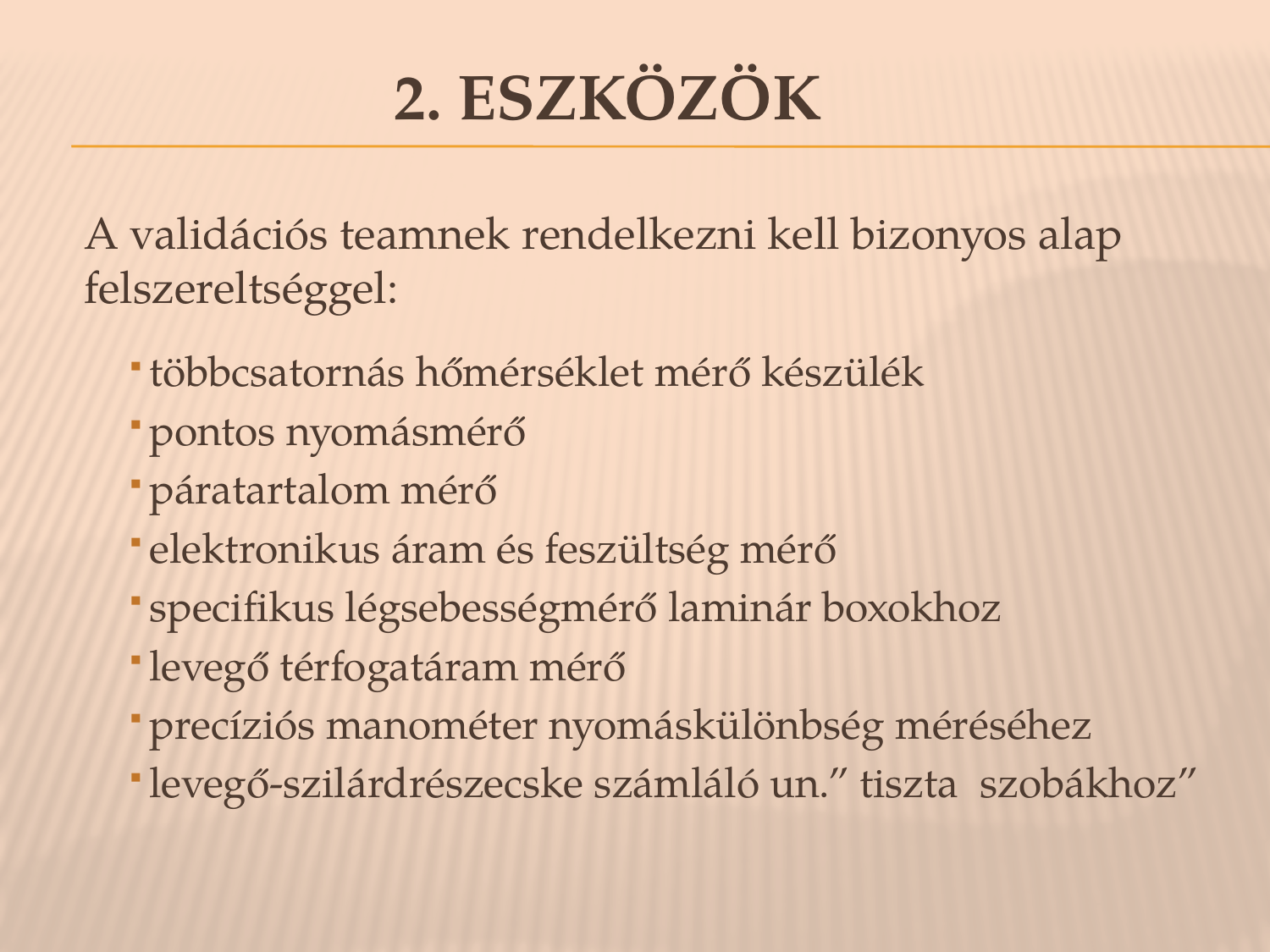

# 2. Eszközök
A validációs teamnek rendelkezni kell bizonyos alap felszereltséggel:
többcsatornás hőmérséklet mérő készülék
pontos nyomásmérő
páratartalom mérő
elektronikus áram és feszültség mérő
specifikus légsebességmérő laminár boxokhoz
levegő térfogatáram mérő
precíziós manométer nyomáskülönbség méréséhez
levegő-szilárdrészecske számláló un.” tiszta  szobákhoz”